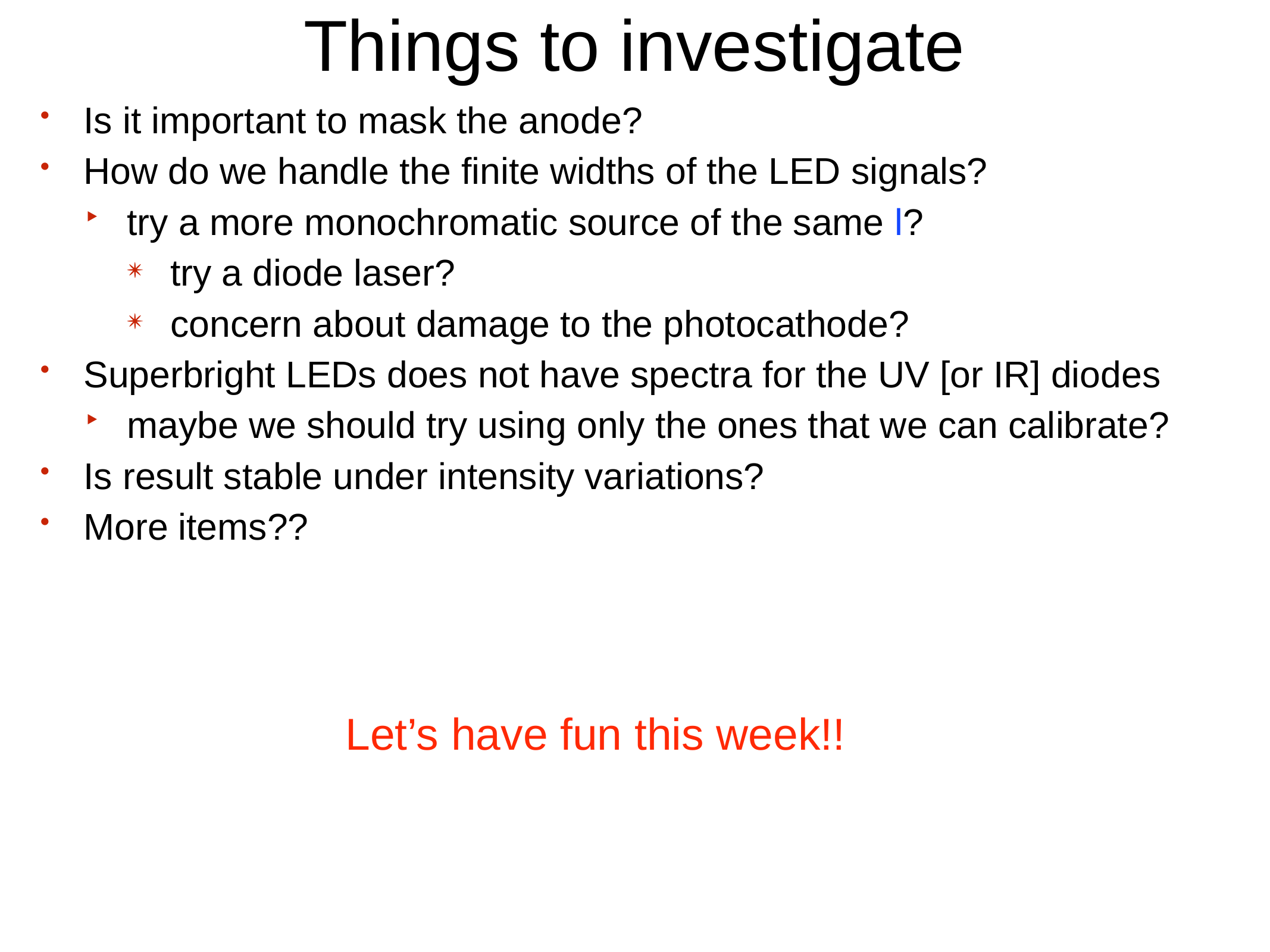

Things to investigate
Is it important to mask the anode?
How do we handle the finite widths of the LED signals?
try a more monochromatic source of the same l?
try a diode laser?
concern about damage to the photocathode?
Superbright LEDs does not have spectra for the UV [or IR] diodes
maybe we should try using only the ones that we can calibrate?
Is result stable under intensity variations?
More items??
Let’s have fun this week!!
27